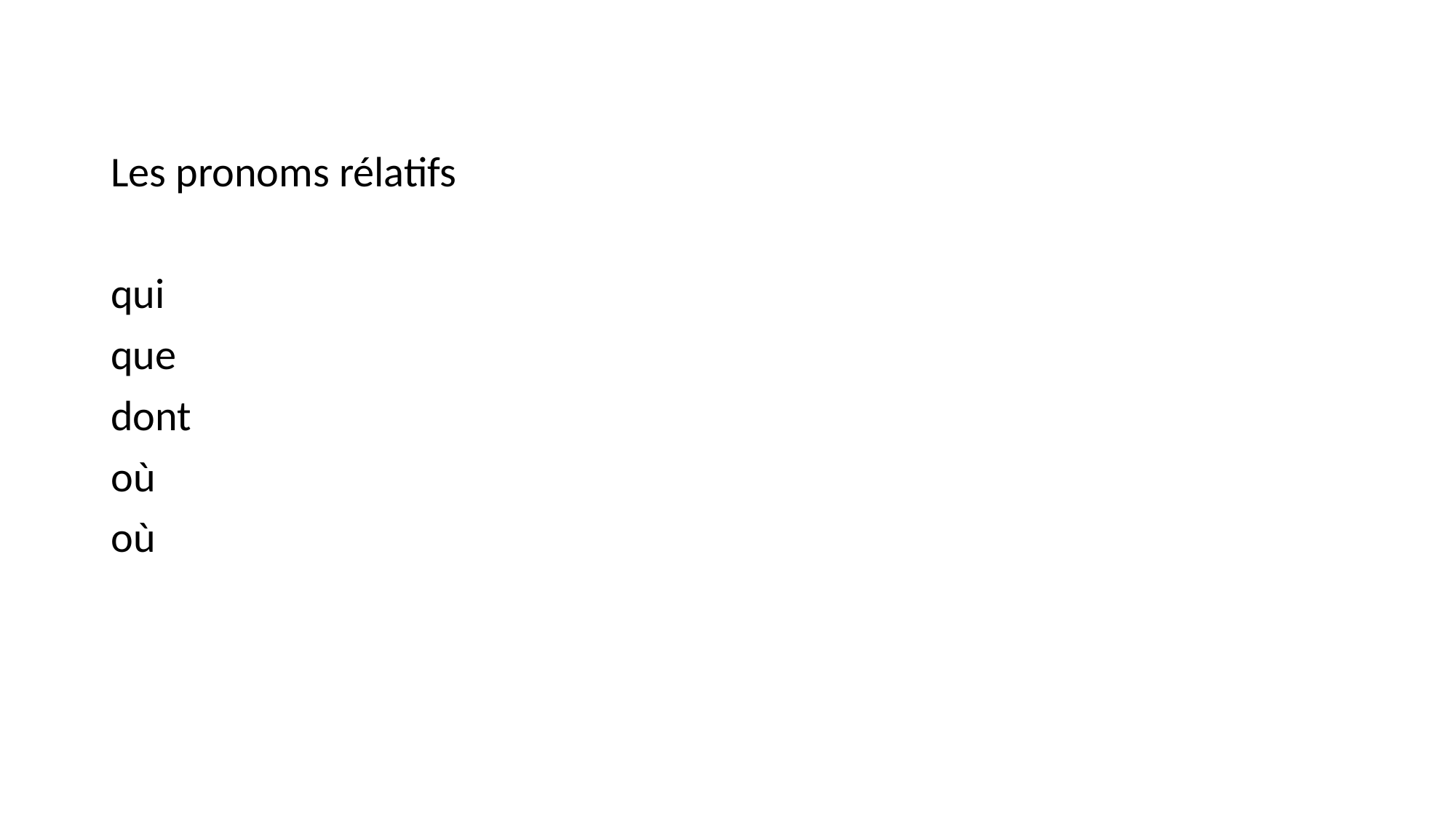

#
Les pronoms rélatifs

qui
que
dont
où
où